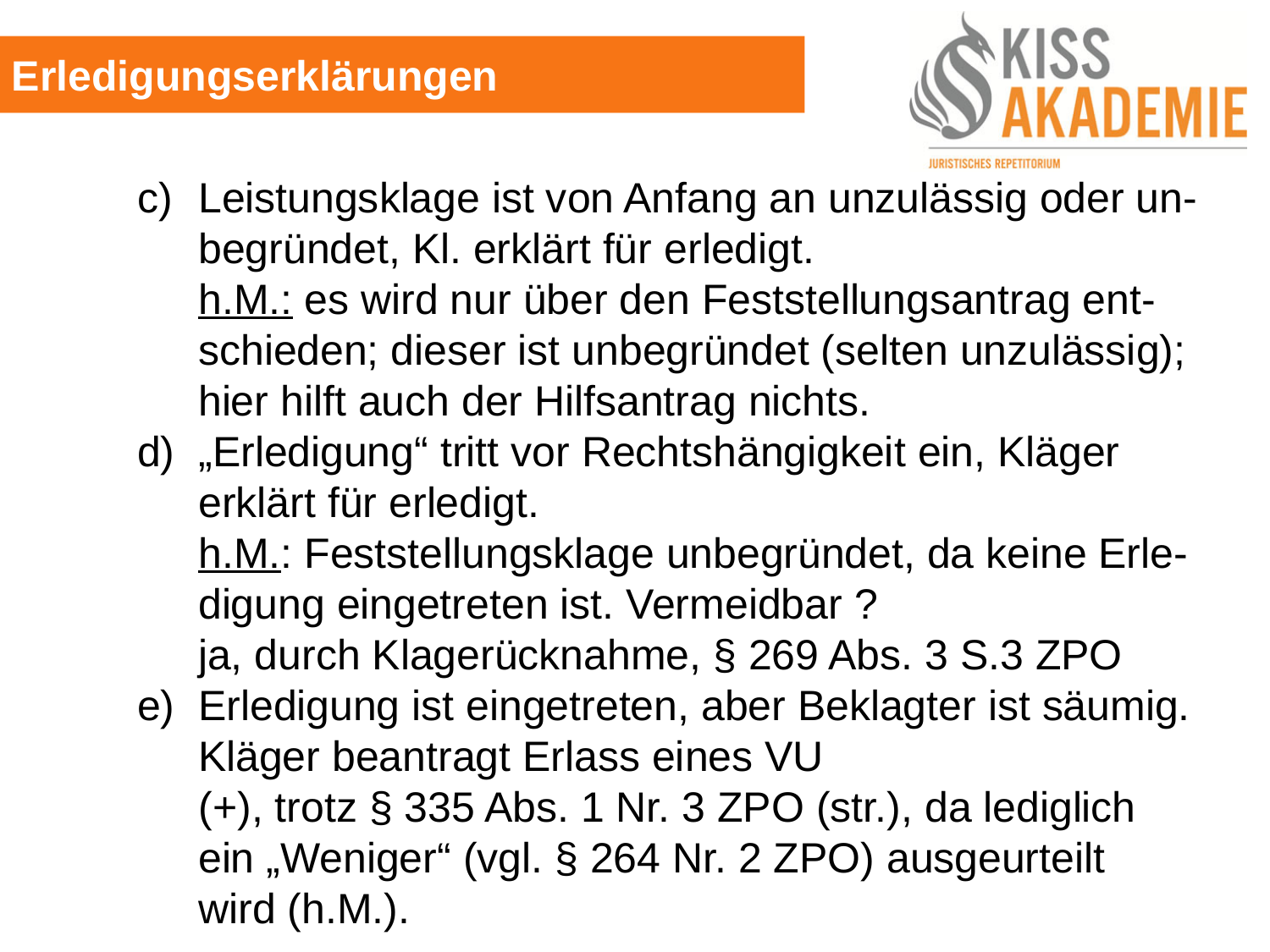

Erledigungserklärungen

		c)	Leistungsklage ist von Anfang an unzulässig oder un-			begründet, Kl. erklärt für erledigt.
			h.M.: es wird nur über den Feststellungsantrag ent-				schieden; dieser ist unbegründet (selten unzulässig);			hier hilft auch der Hilfsantrag nichts.
		d)	„Erledigung“ tritt vor Rechtshängigkeit ein, Kläger				erklärt für erledigt.
			h.M.: Feststellungsklage unbegründet, da keine Erle-			digung eingetreten ist. Vermeidbar ?
			ja, durch Klagerücknahme, § 269 Abs. 3 S.3 ZPO
		e)	Erledigung ist eingetreten, aber Beklagter ist säumig.			Kläger beantragt Erlass eines VU
			(+), trotz § 335 Abs. 1 Nr. 3 ZPO (str.), da lediglich				ein „Weniger“ (vgl. § 264 Nr. 2 ZPO) ausgeurteilt				wird (h.M.).